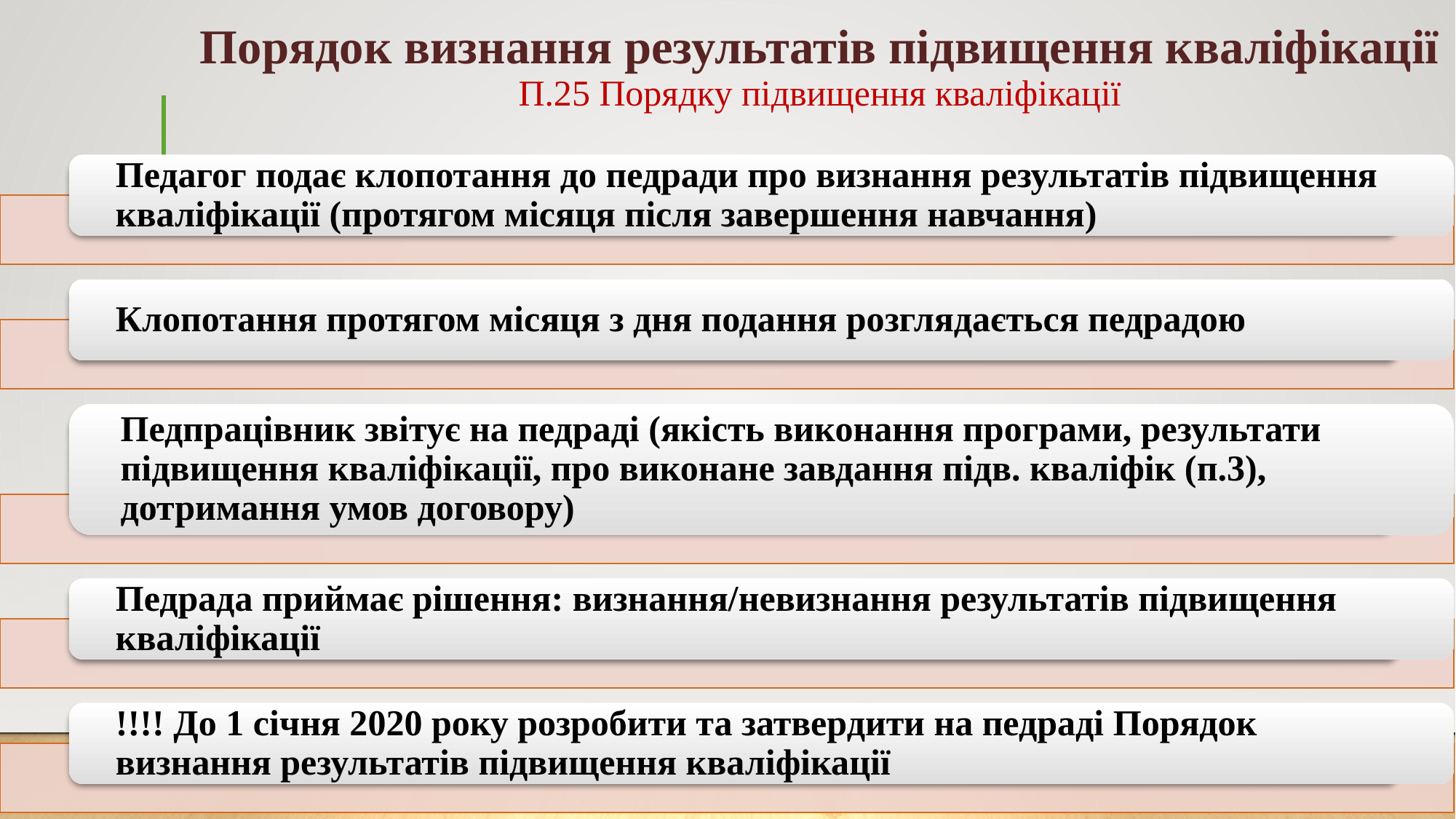

# Порядок визнання результатів підвищення кваліфікації П.25 Порядку підвищення кваліфікації
Педагог подає клопотання до педради про визнання результатів підвищення кваліфікації (протягом місяця після завершення навчання)
Клопотання протягом місяця з дня подання розглядається педрадою
Педпрацівник звітує на педраді (якість виконання програми, результати підвищення кваліфікації, про виконане завдання підв. кваліфік (п.3), дотримання умов договору)
Педрада приймає рішення: визнання/невизнання результатів підвищення кваліфікації
!!!! До 1 січня 2020 року розробити та затвердити на педраді Порядок визнання результатів підвищення кваліфікації